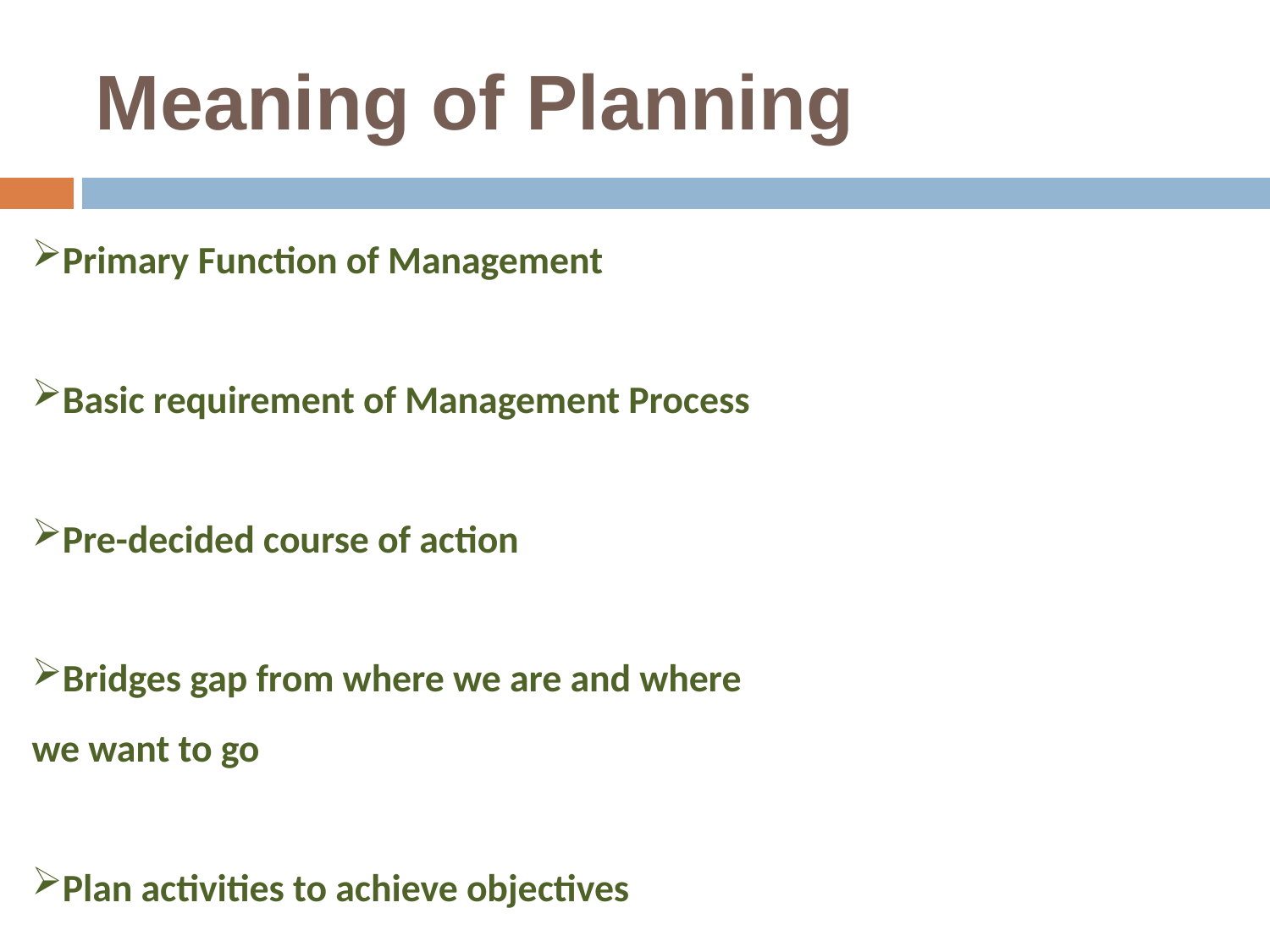

# Meaning of Planning
Primary Function of Management

Basic requirement of Management Process

Pre-decided course of action

Bridges gap from where we are and where we want to go

Plan activities to achieve objectives